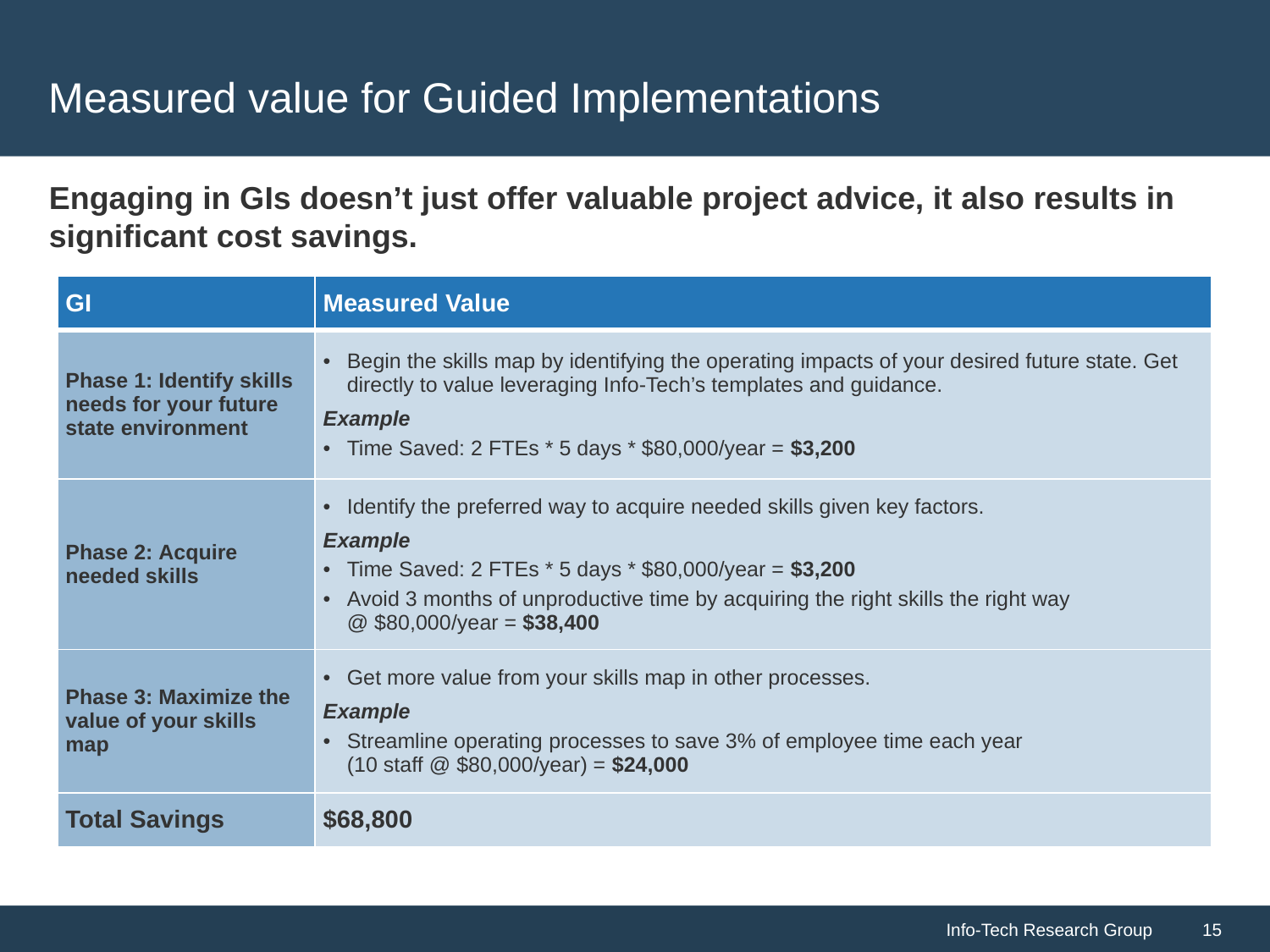

# Measured value for Guided Implementations
Engaging in GIs doesn’t just offer valuable project advice, it also results in significant cost savings.
| GI | Measured Value |
| --- | --- |
| Phase 1: Identify skills needs for your future state environment | Begin the skills map by identifying the operating impacts of your desired future state. Get directly to value leveraging Info-Tech’s templates and guidance. Example Time Saved: 2 FTEs \* 5 days \* $80,000/year = $3,200 |
| Phase 2: Acquire needed skills | Identify the preferred way to acquire needed skills given key factors. Example Time Saved: 2 FTEs \* 5 days \* $80,000/year = $3,200 Avoid 3 months of unproductive time by acquiring the right skills the right way @ $80,000/year = $38,400 |
| Phase 3: Maximize the value of your skills map | Get more value from your skills map in other processes. Example Streamline operating processes to save 3% of employee time each year (10 staff @ $80,000/year) = $24,000 |
| Total Savings | $68,800 |